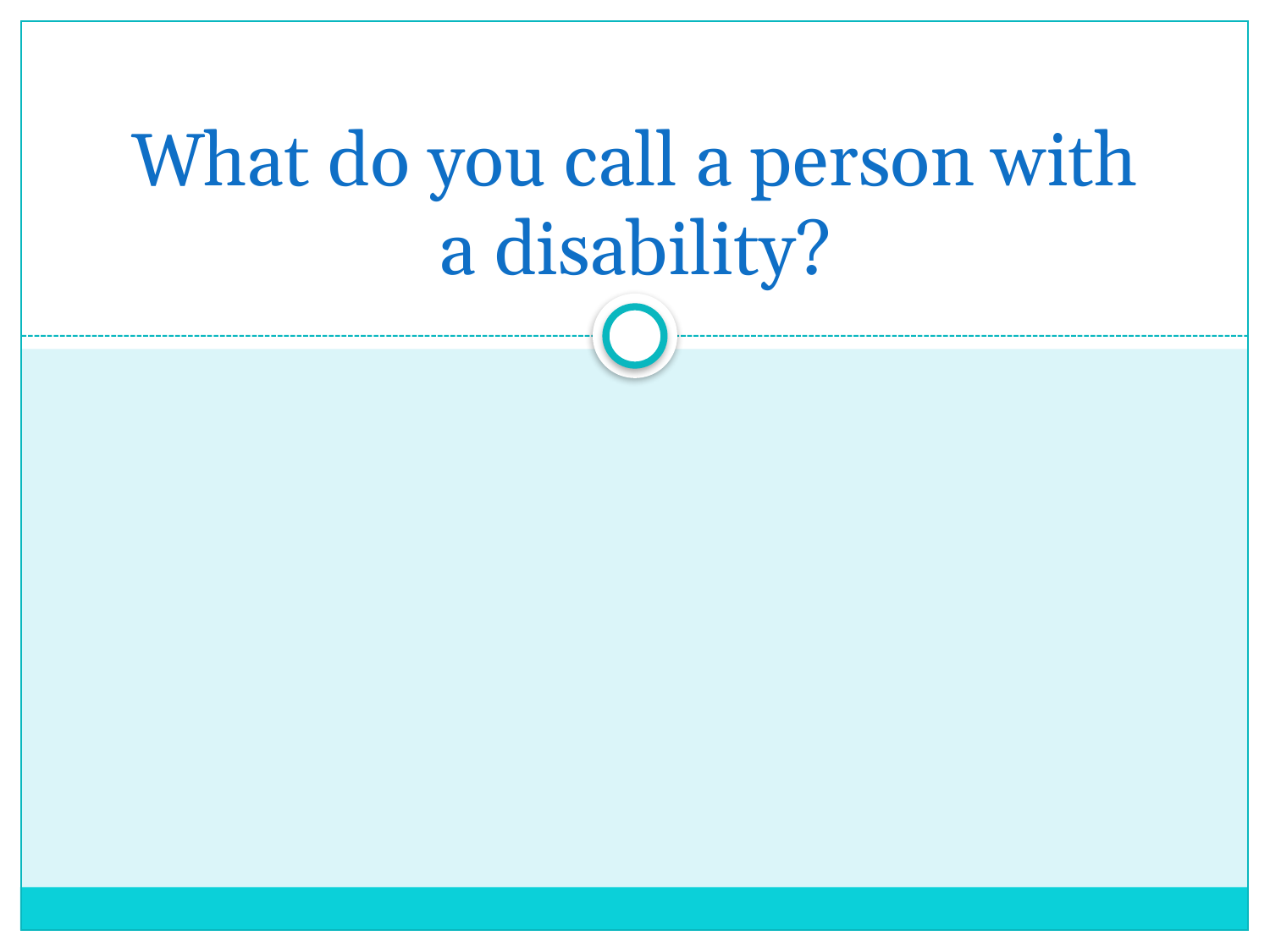

# What do you call a person with a disability?